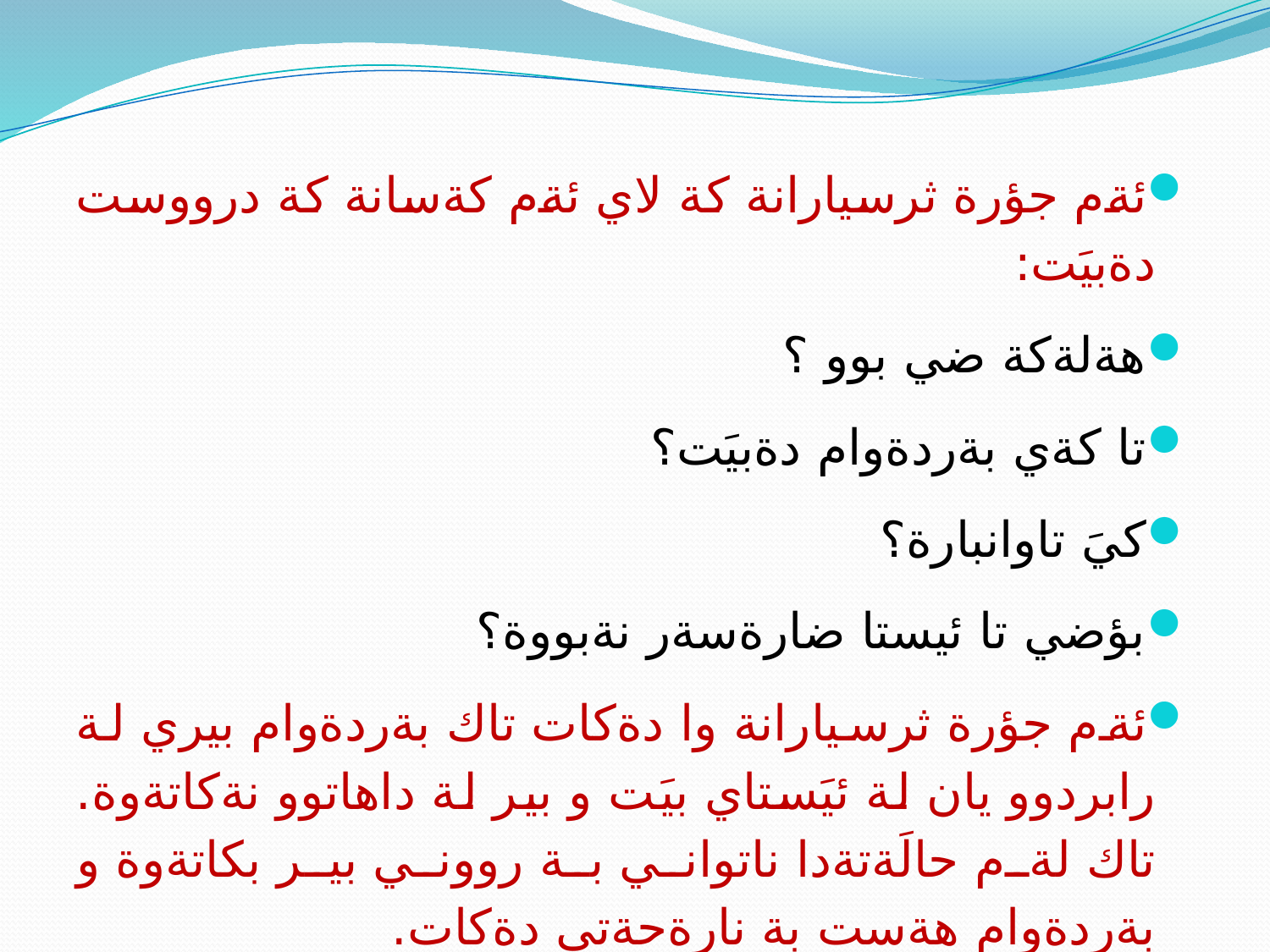

ئةم جؤرة ثرسيارانة كة لاي ئةم كةسانة كة درووست دةبيَت:
هةلةكة ضي بوو ؟
تا كةي بةردةوام دةبيَت؟
كيَ تاوانبارة؟
بؤضي تا ئيستا ضارةسةر نةبووة؟
ئةم جؤرة ثرسيارانة وا دةكات تاك بةردةوام بيري لة رابردوو يان لة ئيَستاي بيَت و بير لة داهاتوو نةكاتةوة. تاك لةم حالَةتةدا ناتواني بة رووني بير بكاتةوة و بةردةوام هةست بة نارةحةتي دةكات.